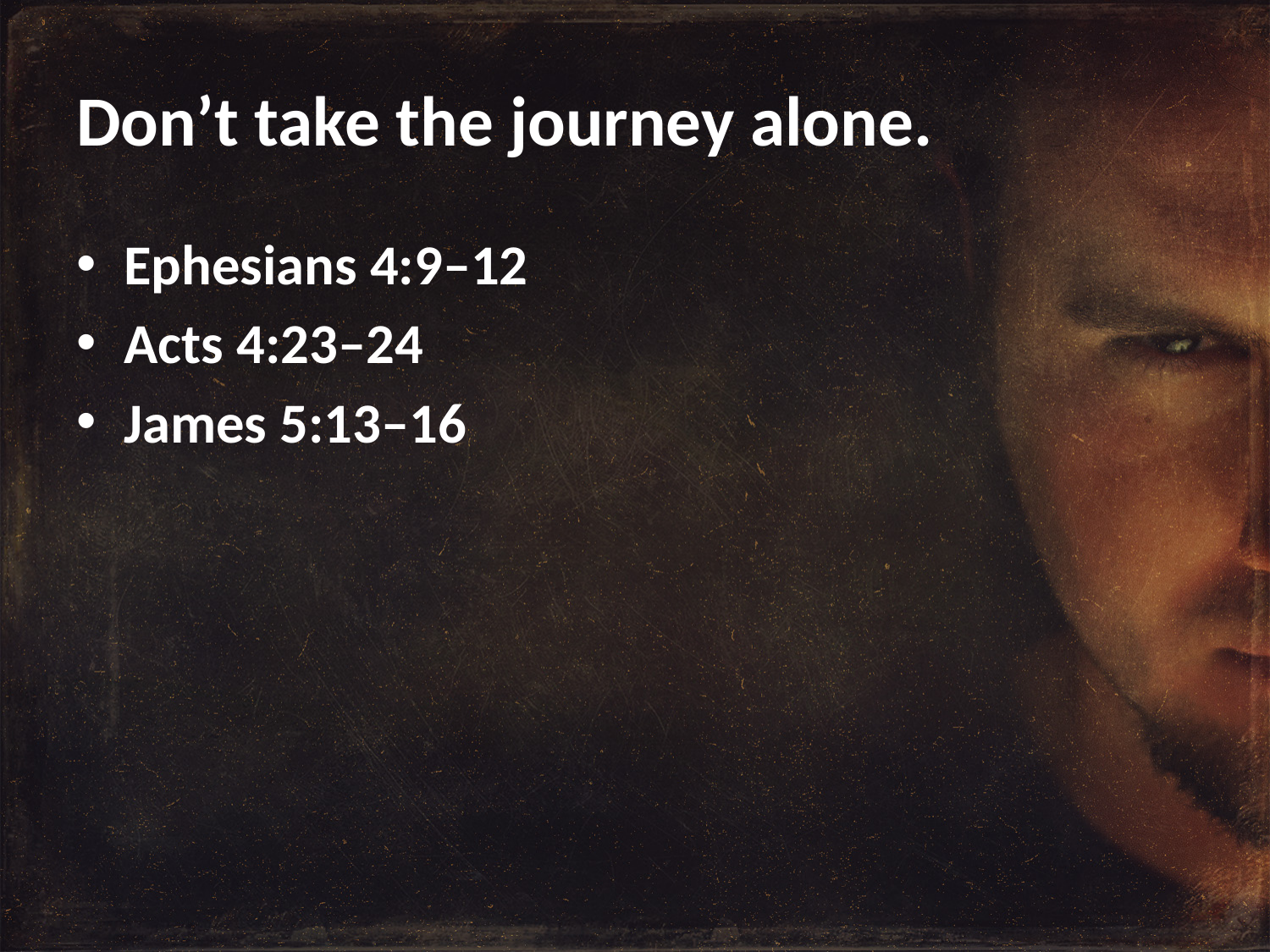

# Don’t take the journey alone.
Ephesians 4:9–12
Acts 4:23–24
James 5:13–16